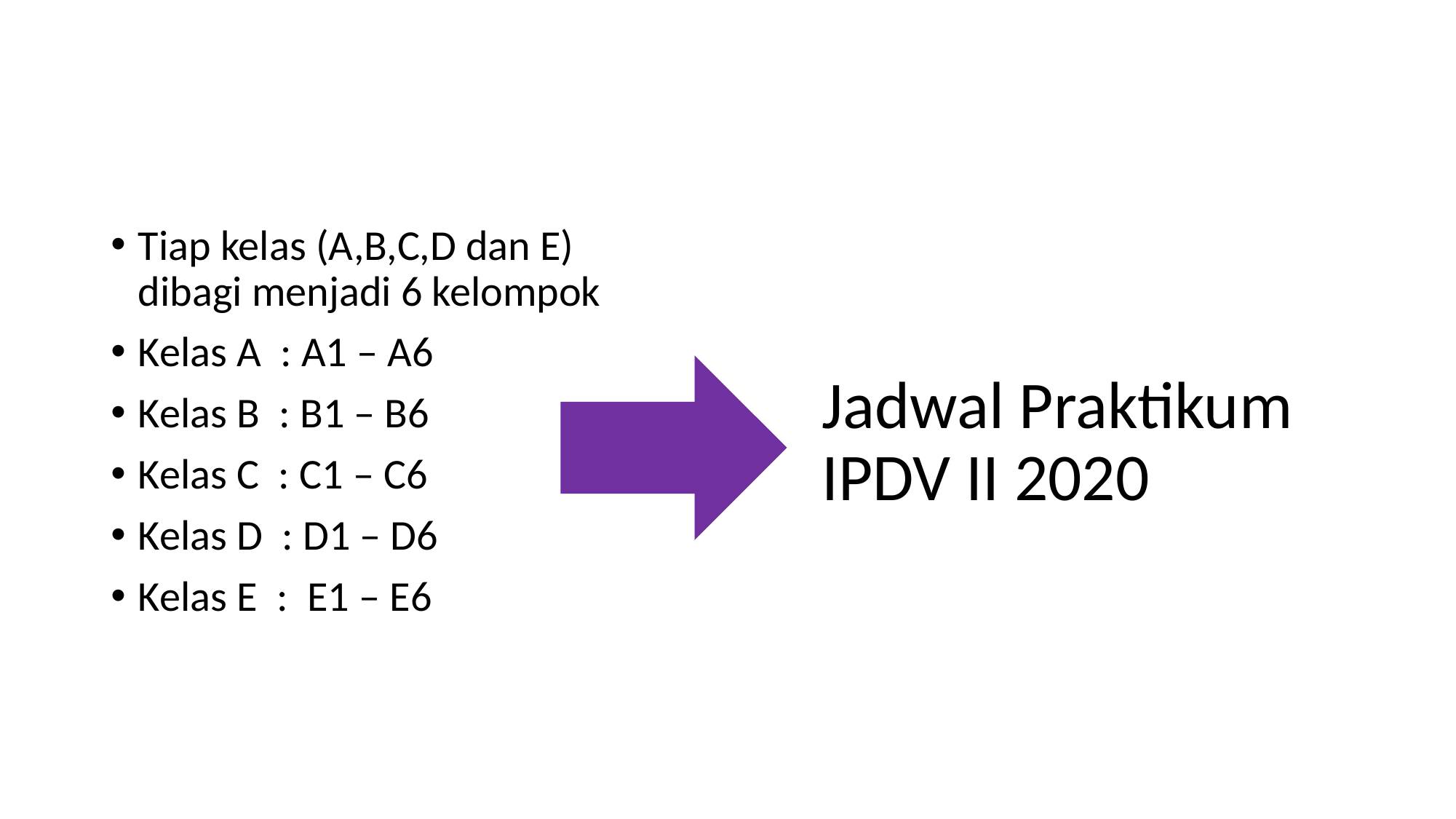

Tiap kelas (A,B,C,D dan E) dibagi menjadi 6 kelompok
Kelas A  : A1 – A6
Kelas B  : B1 – B6
Kelas C  : C1 – C6
Kelas D  : D1 – D6
Kelas E  :  E1 – E6

# Jadwal Praktikum IPDV II 2020